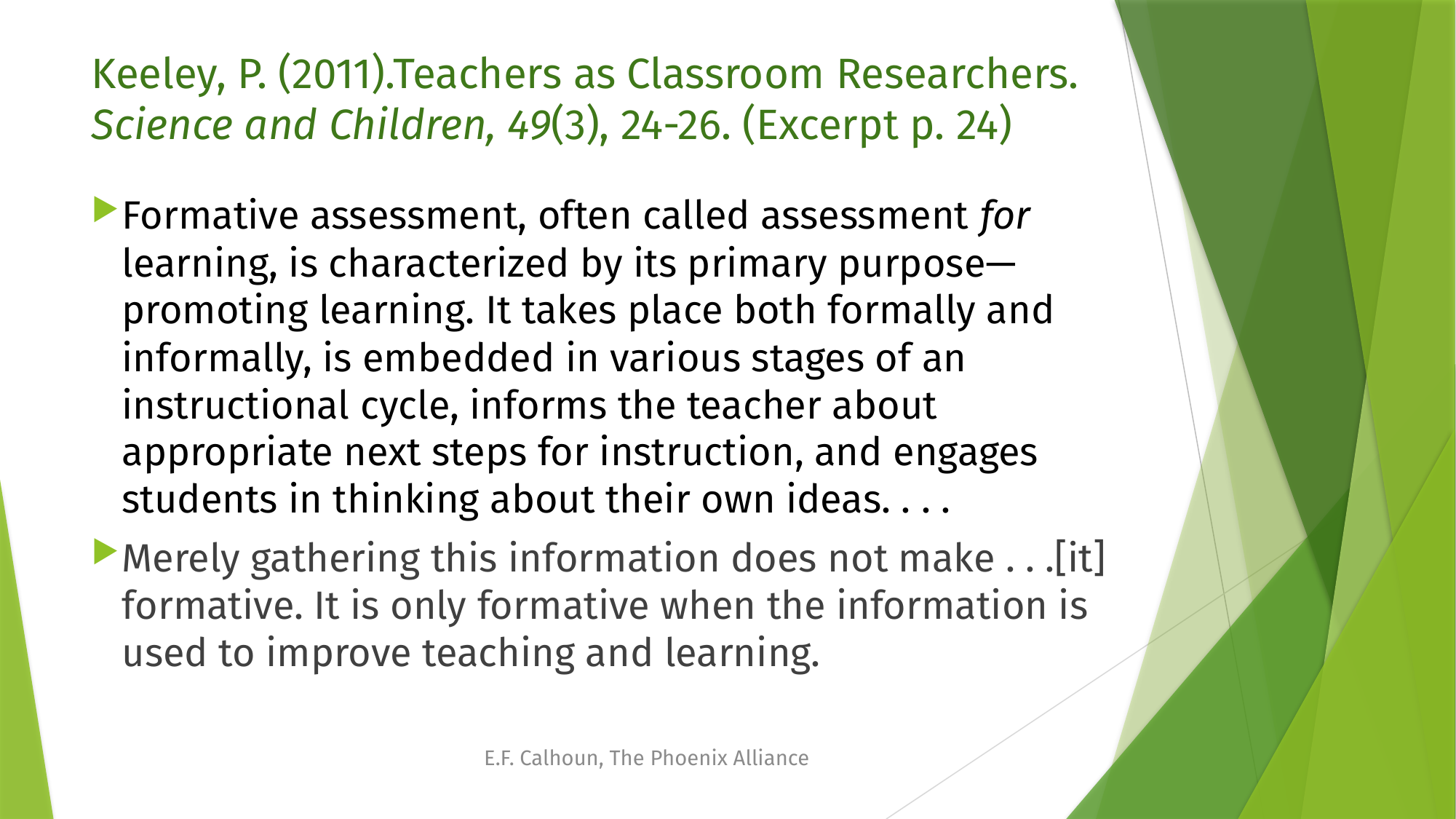

# Keeley, P. (2011).Teachers as Classroom Researchers. Science and Children, 49(3), 24-26. (Excerpt p. 24)
Formative assessment, often called assessment for learning, is characterized by its primary purpose—promoting learning. It takes place both formally and informally, is embedded in various stages of an instructional cycle, informs the teacher about appropriate next steps for instruction, and engages students in thinking about their own ideas. . . .
Merely gathering this information does not make . . .[it] formative. It is only formative when the information is used to improve teaching and learning.
E.F. Calhoun, The Phoenix Alliance